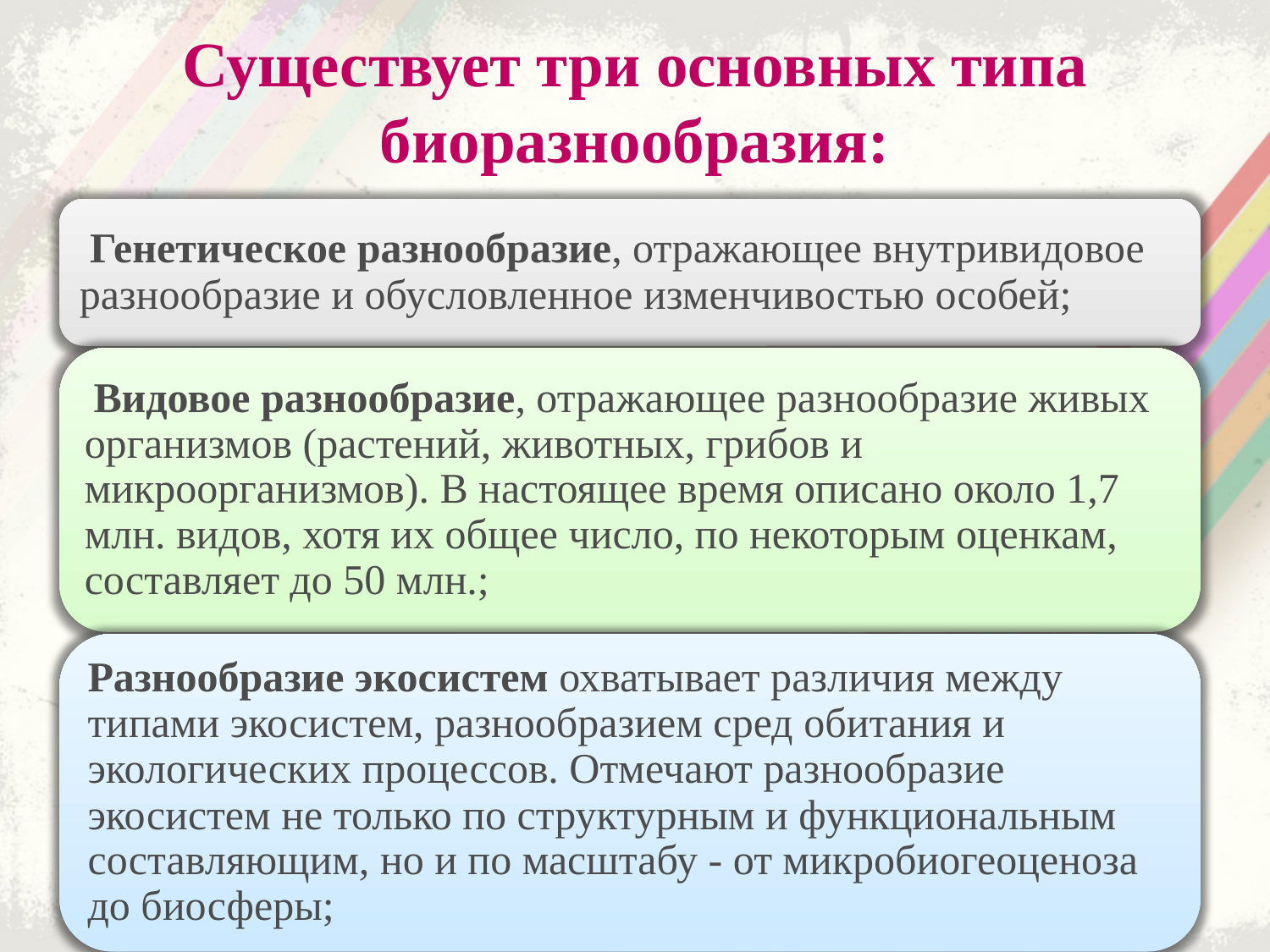

# Существует три основных типа биоразнообразия:
 Генетическое разнообразие, отражающее внутривидовое разнообразие и обусловленное изменчивостью особей;
 Видовое разнообразие, отражающее разнообразие живых организмов (растений, животных, грибов и микроорганизмов). В настоящее время описано около 1,7 млн. видов, хотя их общее число, по некоторым оценкам, составляет до 50 млн.;
Разнообразие экосистем охватывает различия между типами экосистем, разнообразием сред обитания и экологических процессов. Отмечают разнообразие экосистем не только по структурным и функциональным составляющим, но и по масштабу - от микробиогеоценоза до биосферы;